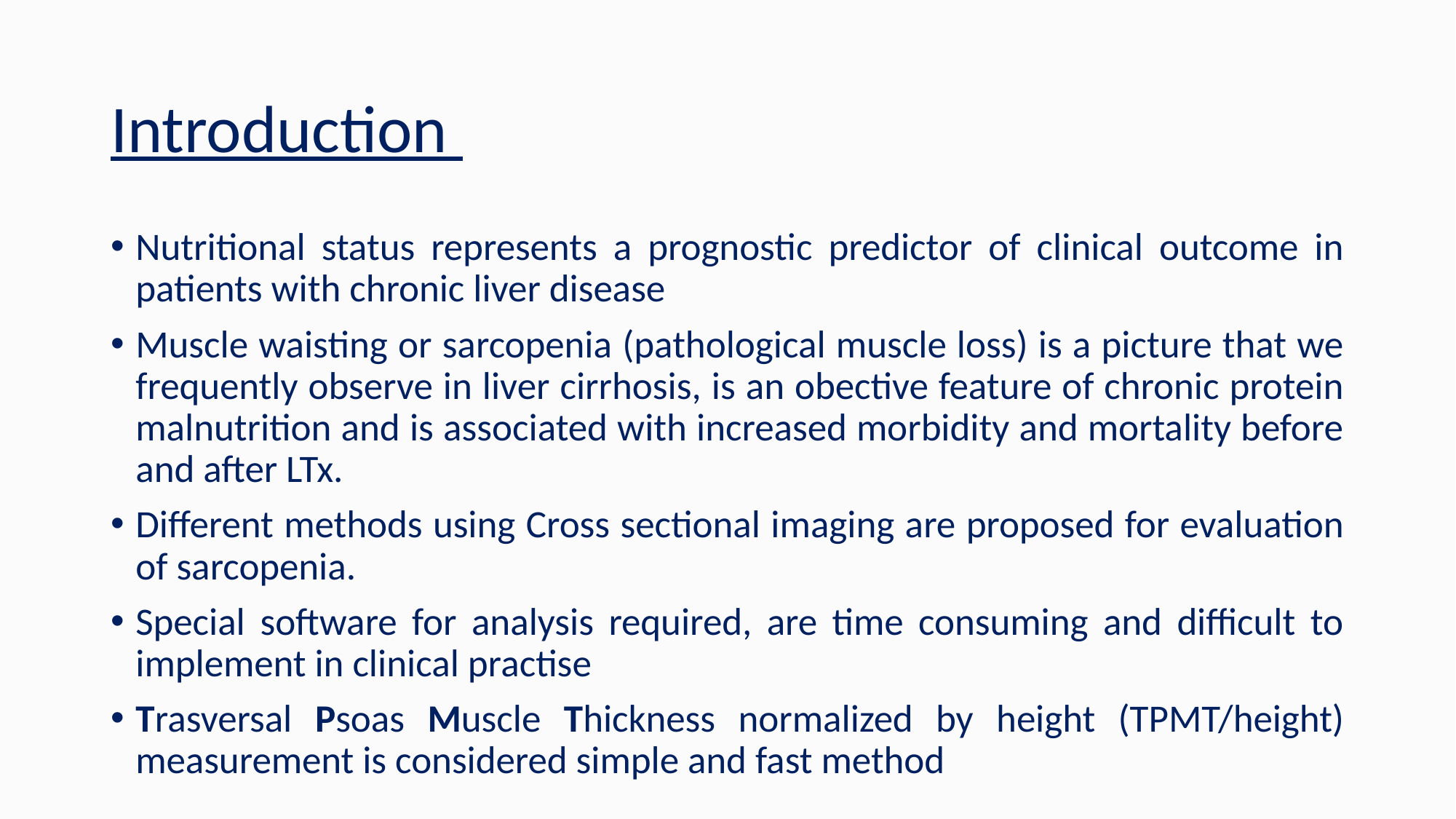

# Introduction
Nutritional status represents a prognostic predictor of clinical outcome in patients with chronic liver disease
Muscle waisting or sarcopenia (pathological muscle loss) is a picture that we frequently observe in liver cirrhosis, is an obective feature of chronic protein malnutrition and is associated with increased morbidity and mortality before and after LTx.
Different methods using Cross sectional imaging are proposed for evaluation of sarcopenia.
Special software for analysis required, are time consuming and difficult to implement in clinical practise
Trasversal Psoas Muscle Thickness normalized by height (TPMT/height) measurement is considered simple and fast method